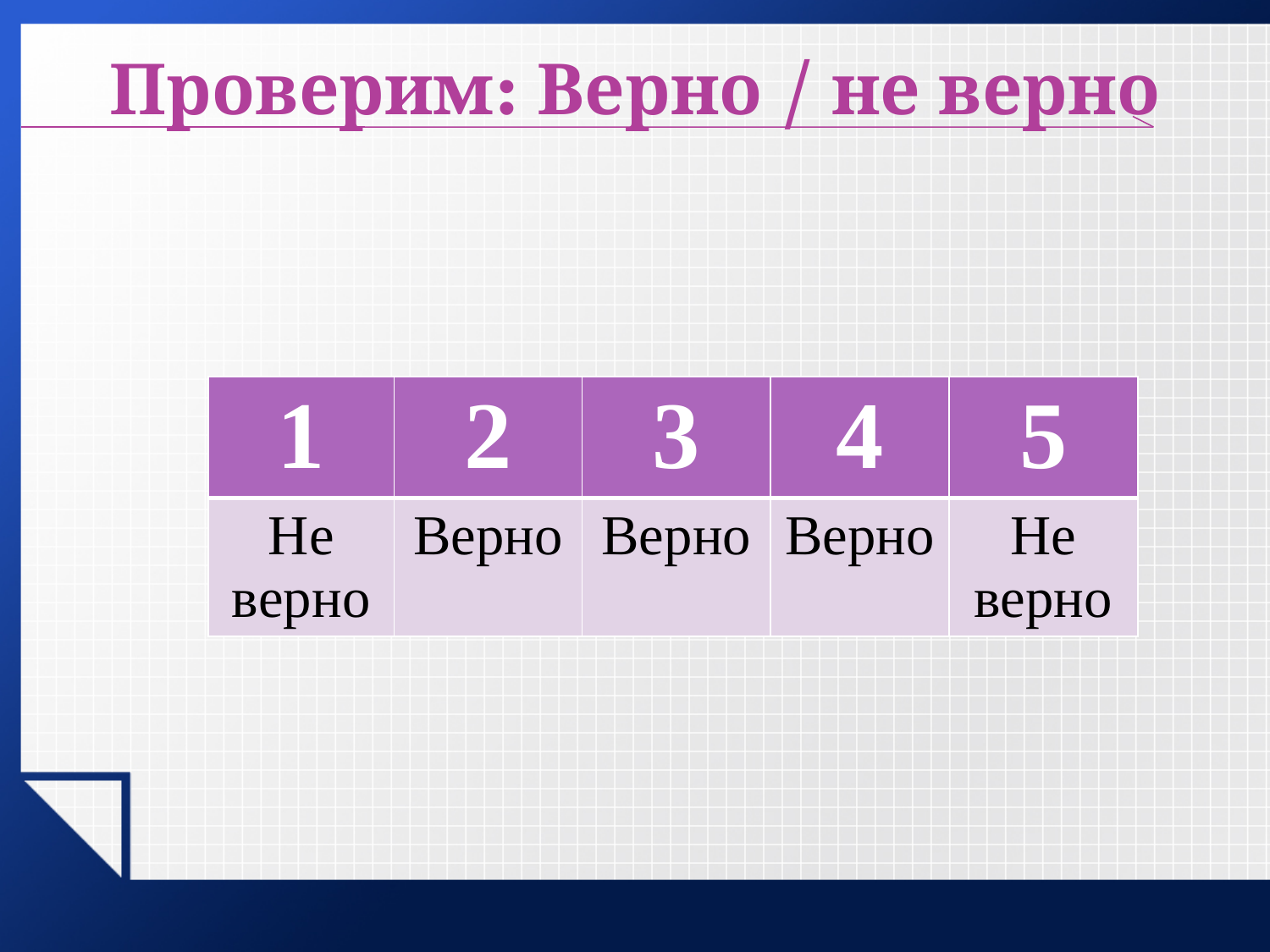

Проверим: Верно / не верно
| 1 | 2 | 3 | 4 | 5 |
| --- | --- | --- | --- | --- |
| Не верно | Верно | Верно | Верно | Не верно |